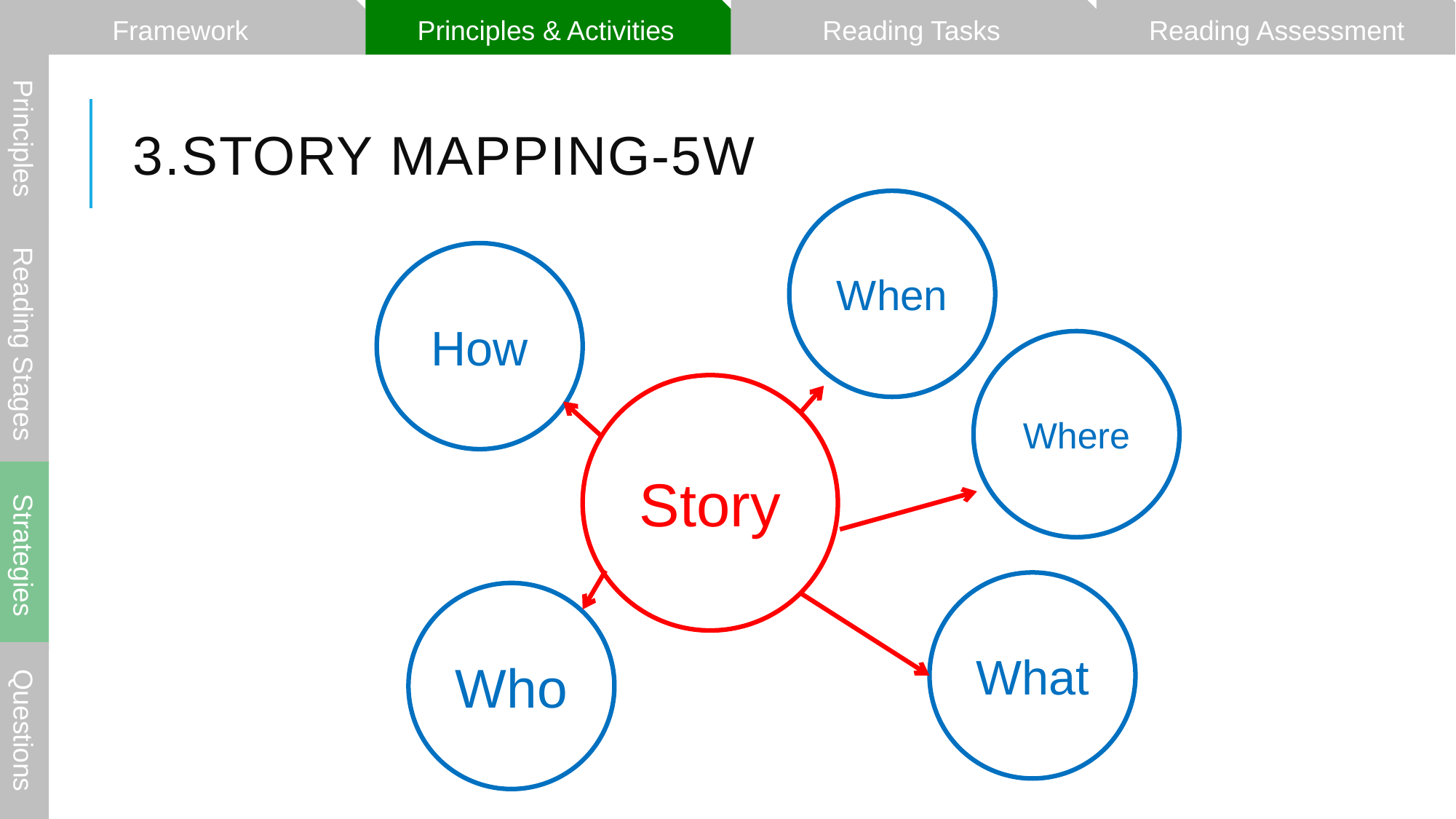

Framework
Principles & Activities
Reading Tasks
Reading Assessment
# 3.Story Mapping-5W
Principles
When
How
Reading Stages
Where
Story
Strategies
What
Who
Questions